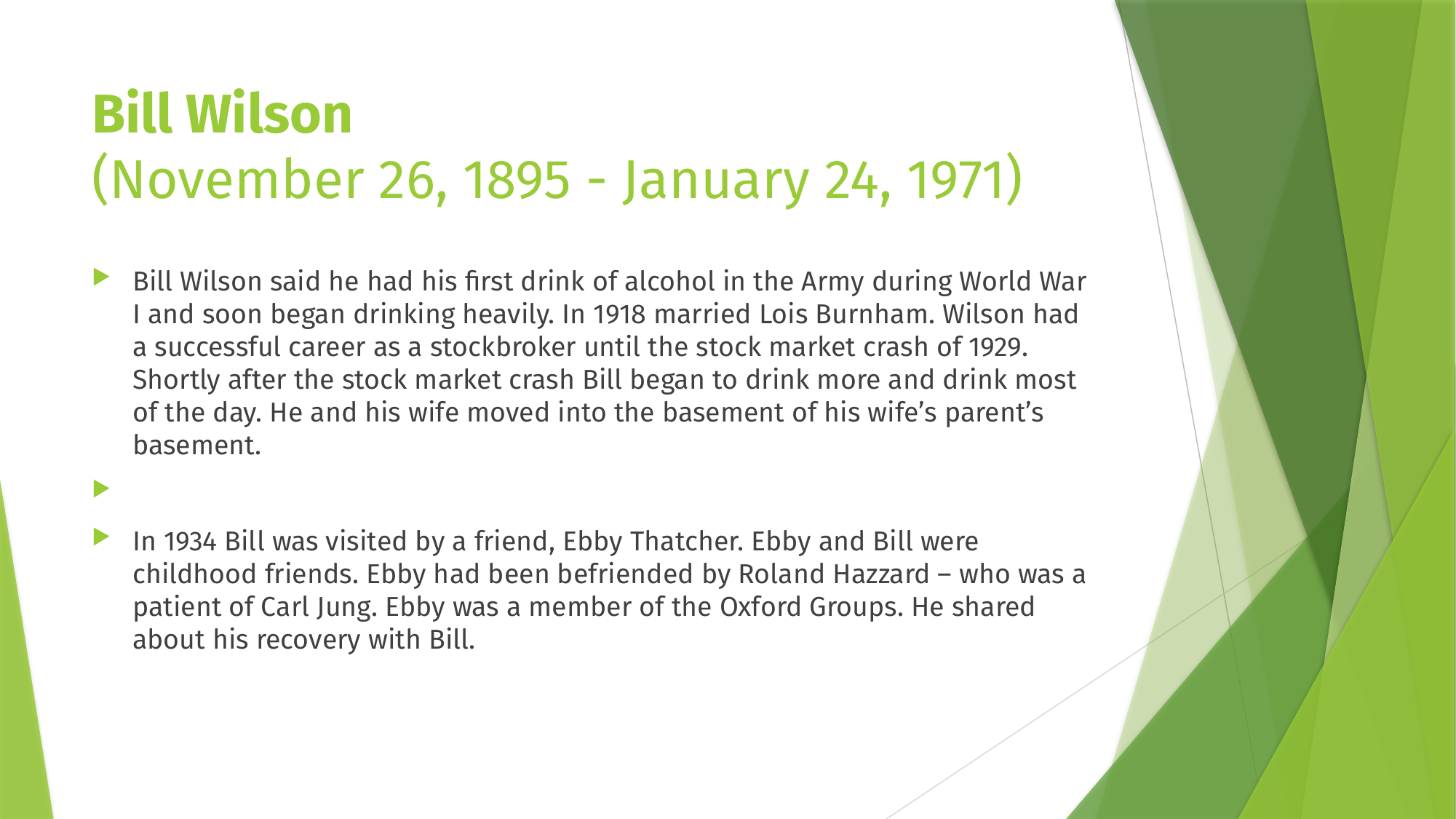

# Bill Wilson (November 26, 1895 - January 24, 1971)
Bill Wilson said he had his first drink of alcohol in the Army during World War I and soon began drinking heavily. In 1918 married Lois Burnham. Wilson had a successful career as a stockbroker until the stock market crash of 1929. Shortly after the stock market crash Bill began to drink more and drink most of the day. He and his wife moved into the basement of his wife’s parent’s basement.

In 1934 Bill was visited by a friend, Ebby Thatcher. Ebby and Bill were childhood friends. Ebby had been befriended by Roland Hazzard – who was a patient of Carl Jung. Ebby was a member of the Oxford Groups. He shared about his recovery with Bill.